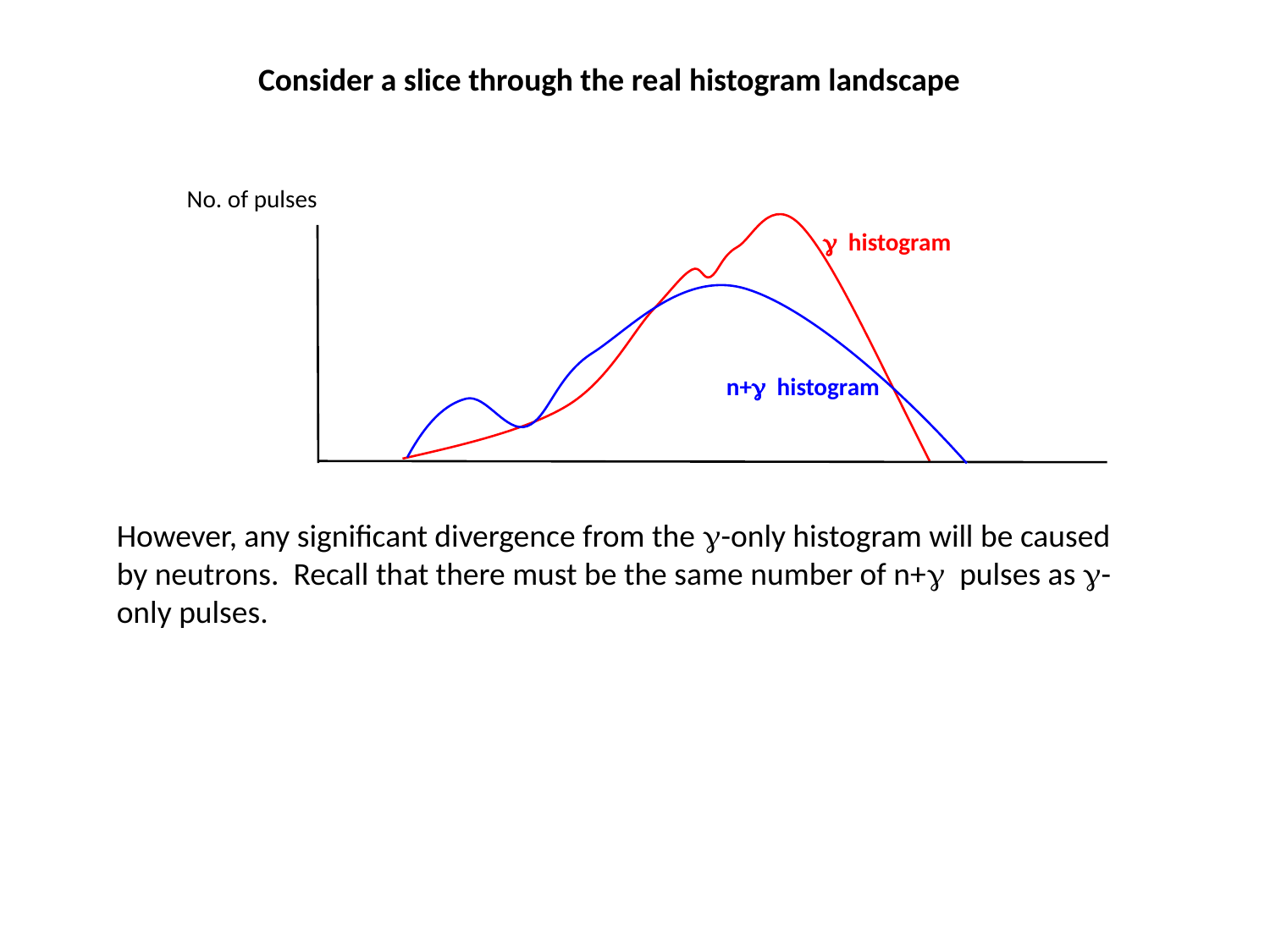

Consider a slice through the real histogram landscape
No. of pulses

γ  histogram

n+γ  histogram
However, any significant divergence from the γ-only histogram will be caused by neutrons.  Recall that there must be the same number of n+γ  pulses as γ-only pulses.